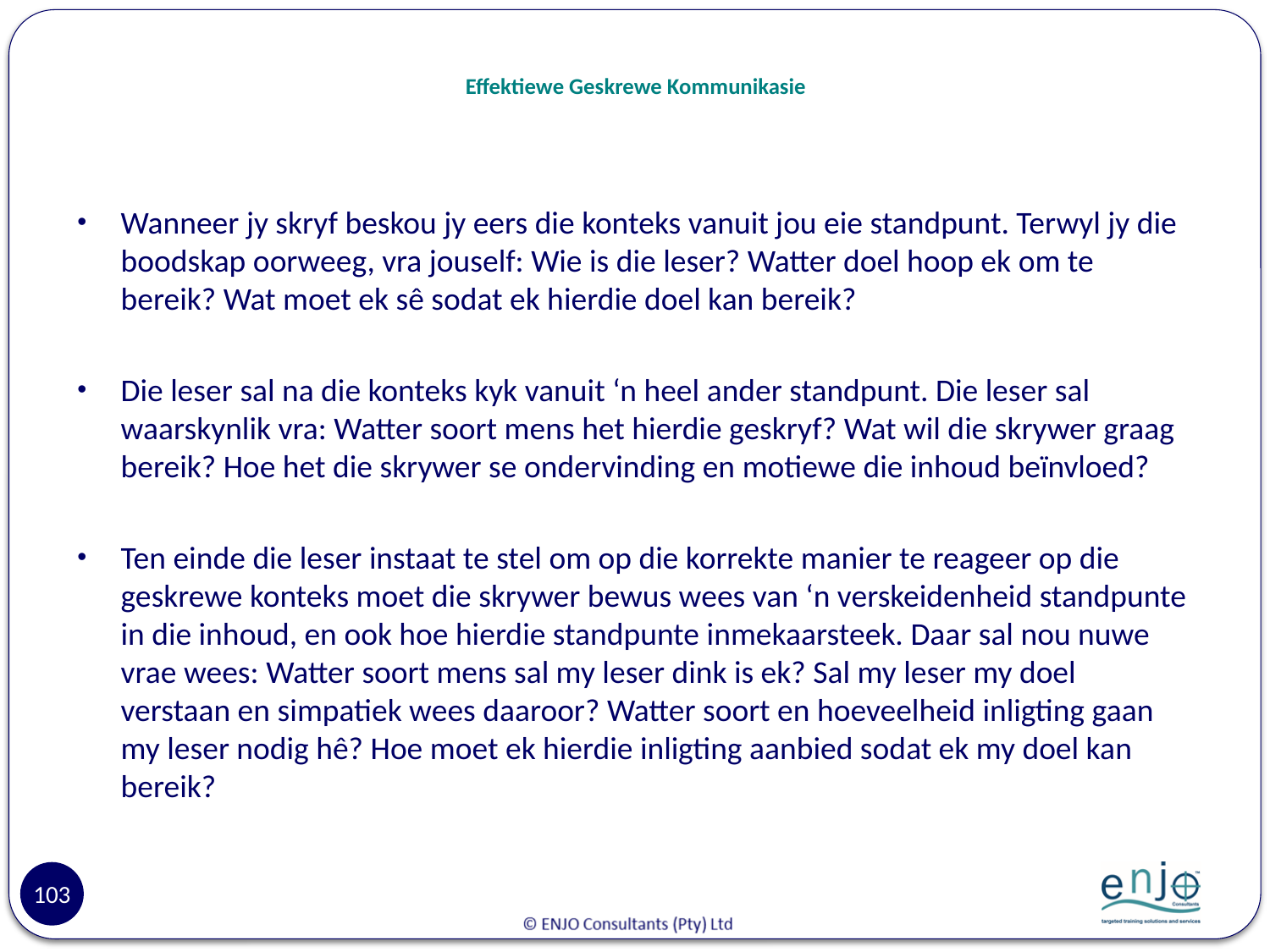

# Effektiewe Geskrewe Kommunikasie
Wanneer jy skryf beskou jy eers die konteks vanuit jou eie standpunt. Terwyl jy die boodskap oorweeg, vra jouself: Wie is die leser? Watter doel hoop ek om te bereik? Wat moet ek sê sodat ek hierdie doel kan bereik?

Die leser sal na die konteks kyk vanuit ‘n heel ander standpunt. Die leser sal waarskynlik vra: Watter soort mens het hierdie geskryf? Wat wil die skrywer graag bereik? Hoe het die skrywer se ondervinding en motiewe die inhoud beïnvloed?

Ten einde die leser instaat te stel om op die korrekte manier te reageer op die geskrewe konteks moet die skrywer bewus wees van ‘n verskeidenheid standpunte in die inhoud, en ook hoe hierdie standpunte inmekaarsteek. Daar sal nou nuwe vrae wees: Watter soort mens sal my leser dink is ek? Sal my leser my doel verstaan en simpatiek wees daaroor? Watter soort en hoeveelheid inligting gaan my leser nodig hê? Hoe moet ek hierdie inligting aanbied sodat ek my doel kan bereik?

103